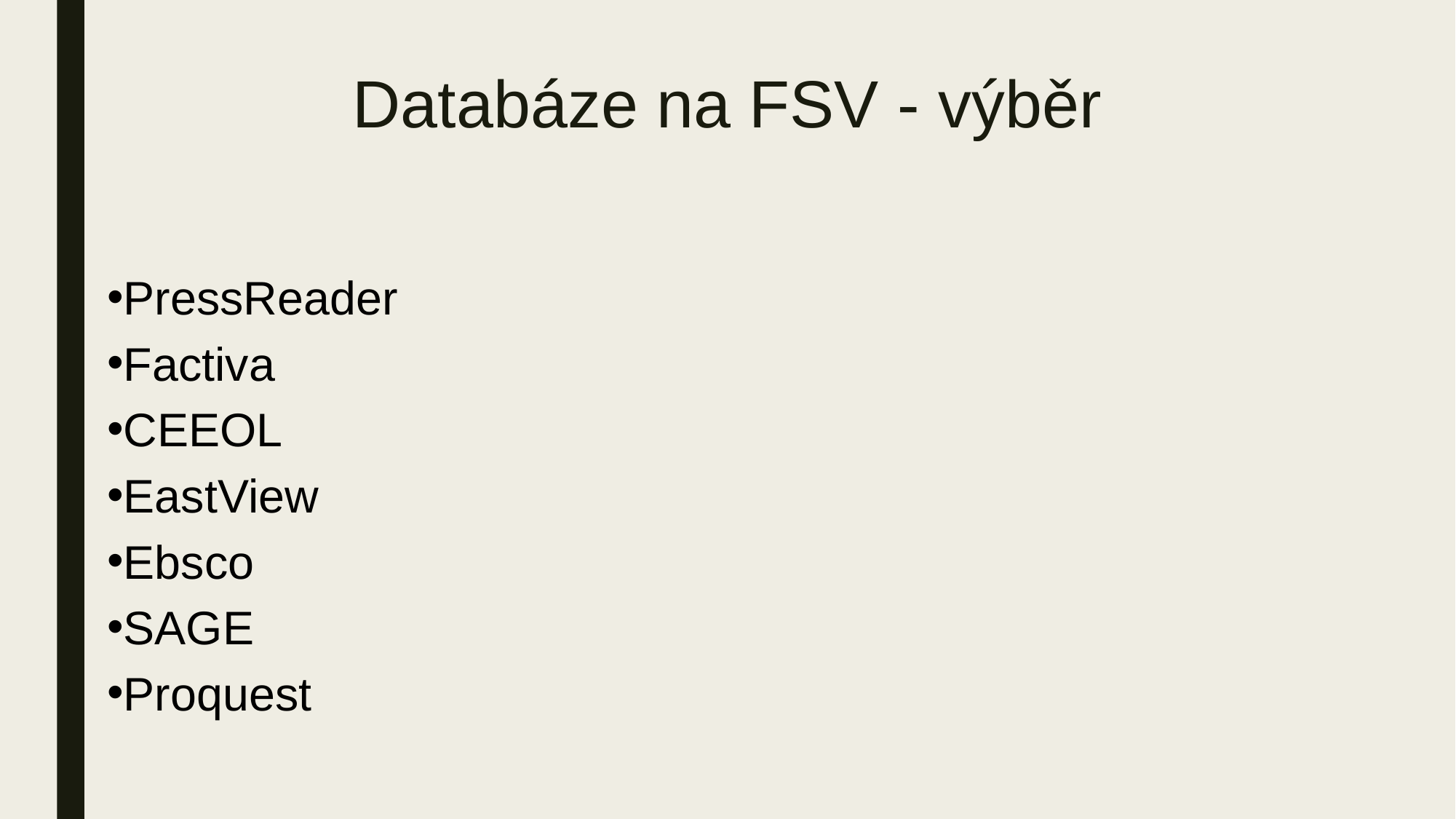

# Databáze na FSV - výběr

PressReader
Factiva
CEEOL
EastView
Ebsco
SAGE
Proquest